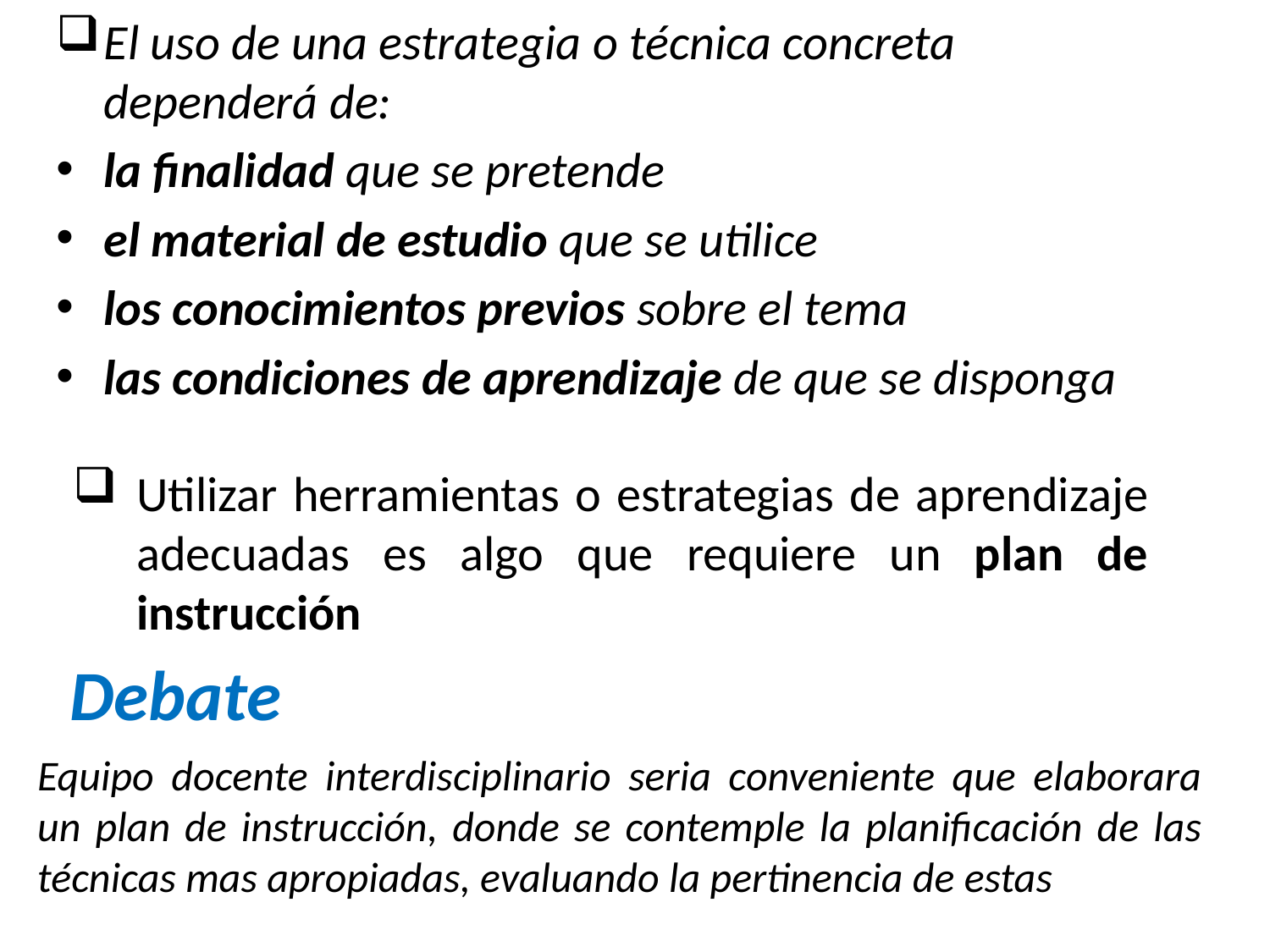

El uso de una estrategia o técnica concreta dependerá de:
la finalidad que se pretende
el material de estudio que se utilice
los conocimientos previos sobre el tema
las condiciones de aprendizaje de que se disponga
Utilizar herramientas o estrategias de aprendizaje adecuadas es algo que requiere un plan de instrucción
Debate
Equipo docente interdisciplinario seria conveniente que elaborara un plan de instrucción, donde se contemple la planificación de las técnicas mas apropiadas, evaluando la pertinencia de estas